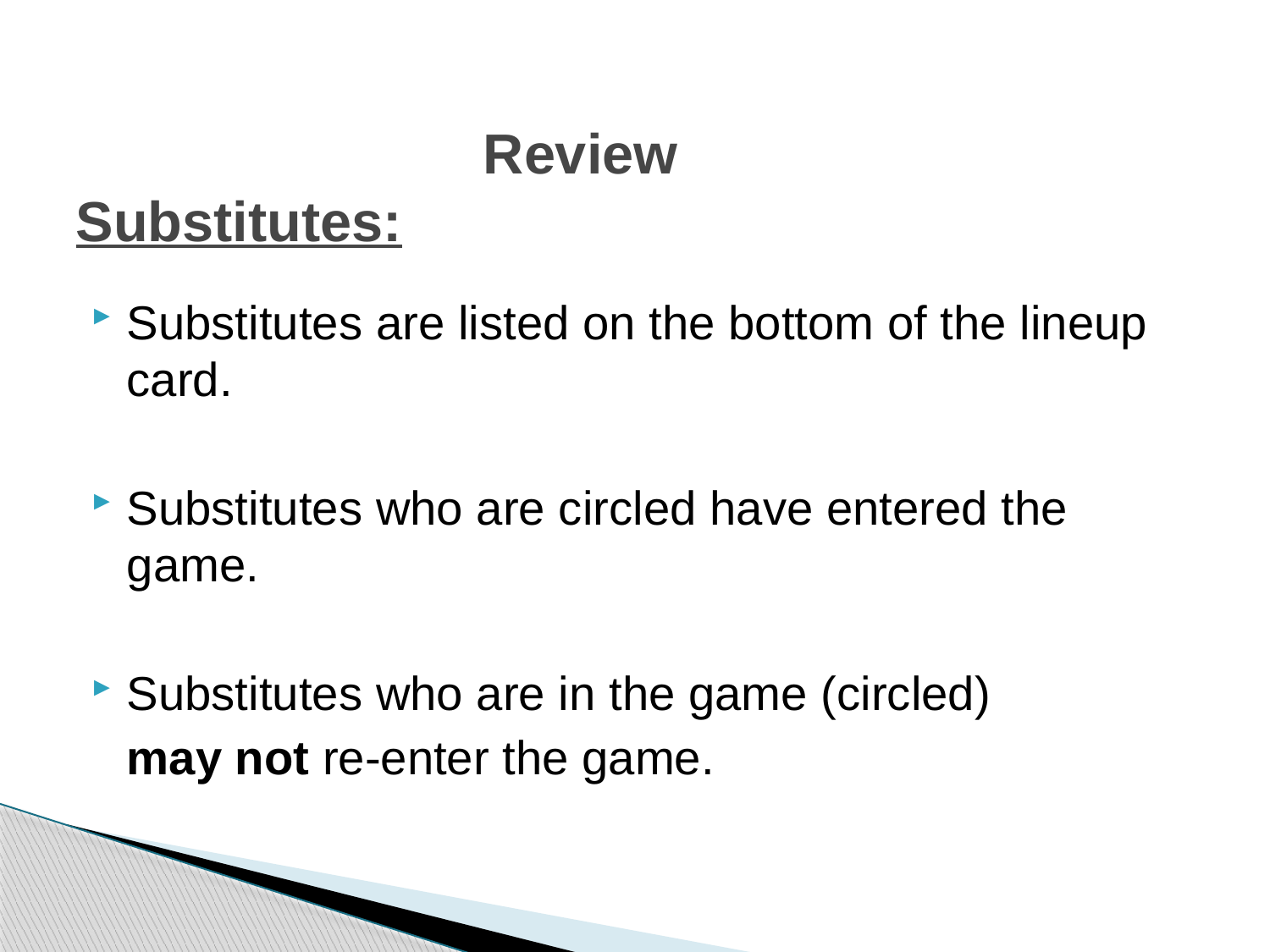

# Review Substitutes:
Substitutes are listed on the bottom of the lineup card.

Substitutes who are circled have entered the game.

Substitutes who are in the game (circled)
	may not re-enter the game.